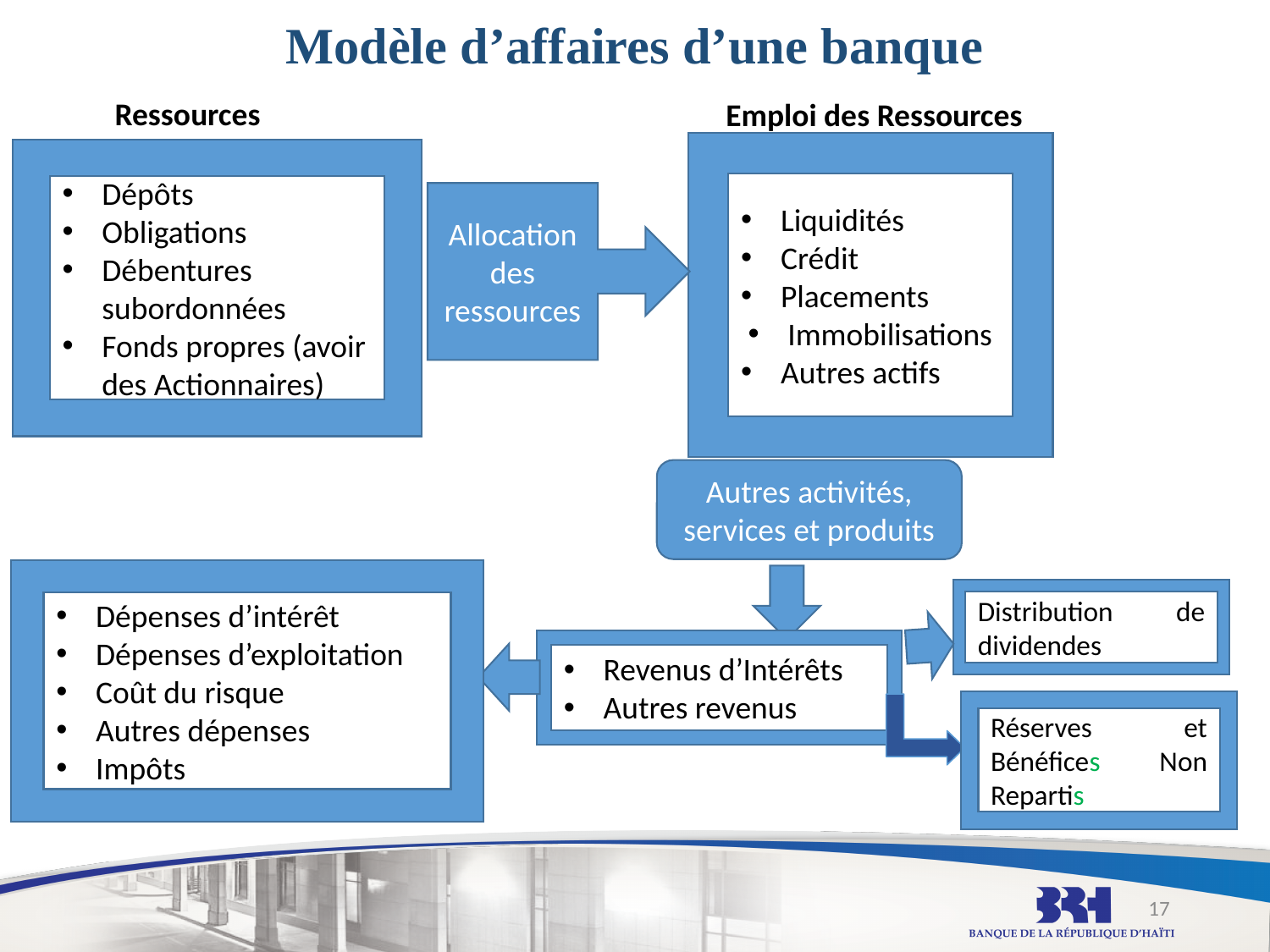

# Modèle d’affaires d’une banque
Ressources
Emploi des Ressources
Liquidités
Crédit
Placements
Immobilisations
Autres actifs
Dépôts
Obligations
Débentures subordonnées
Fonds propres (avoir des Actionnaires)
Allocation des ressources
Autres activités, services et produits

Dépenses d’intérêt
Dépenses d’exploitation
Coût du risque
Autres dépenses
Impôts

Distribution de dividendes

Réserves et Bénéfices Non Repartis
Revenus d’Intérêts
Autres revenus

17